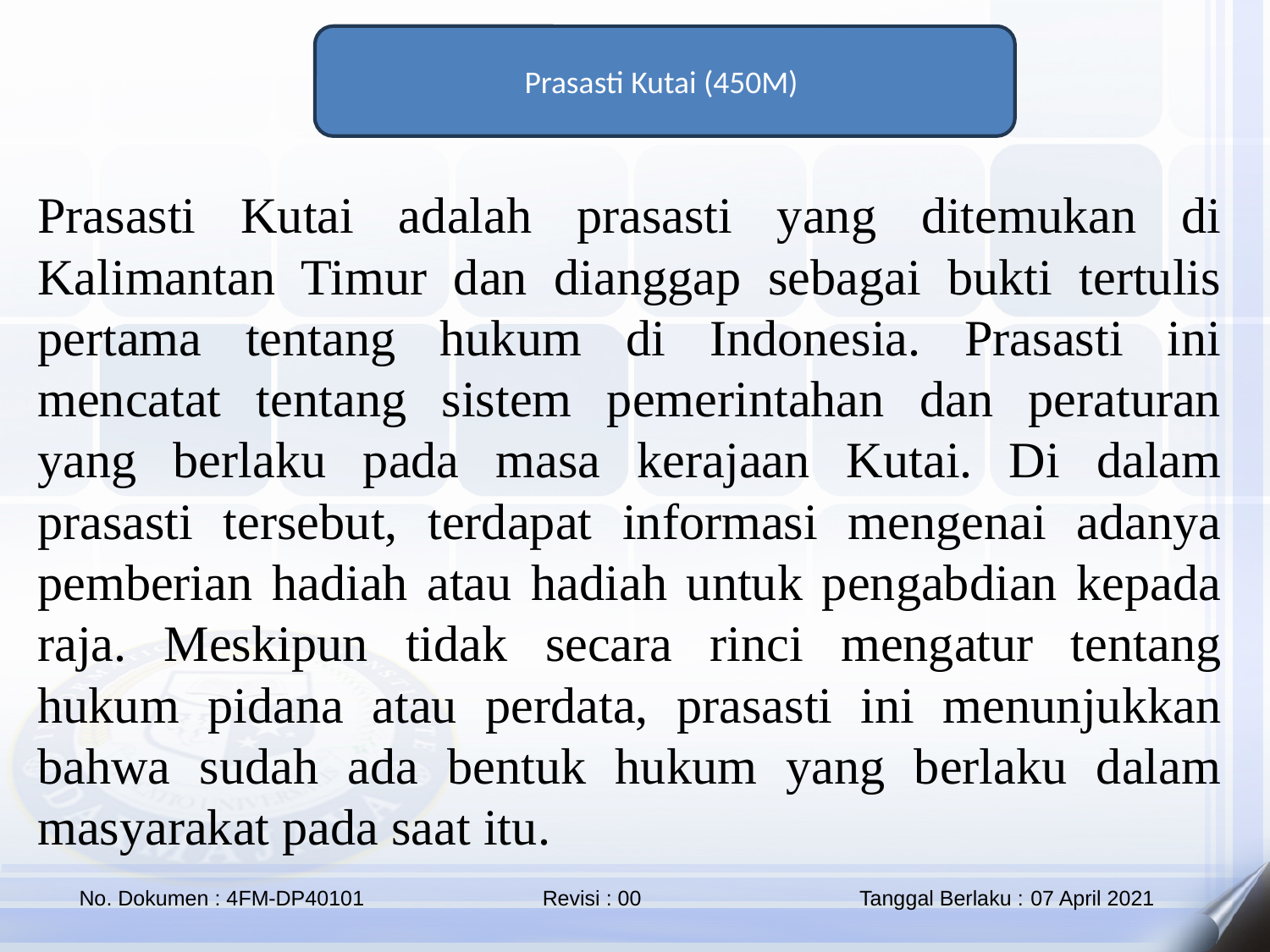

Prasasti Kutai (450M)
Prasasti Kutai adalah prasasti yang ditemukan di Kalimantan Timur dan dianggap sebagai bukti tertulis pertama tentang hukum di Indonesia. Prasasti ini mencatat tentang sistem pemerintahan dan peraturan yang berlaku pada masa kerajaan Kutai. Di dalam prasasti tersebut, terdapat informasi mengenai adanya pemberian hadiah atau hadiah untuk pengabdian kepada raja. Meskipun tidak secara rinci mengatur tentang hukum pidana atau perdata, prasasti ini menunjukkan bahwa sudah ada bentuk hukum yang berlaku dalam masyarakat pada saat itu.